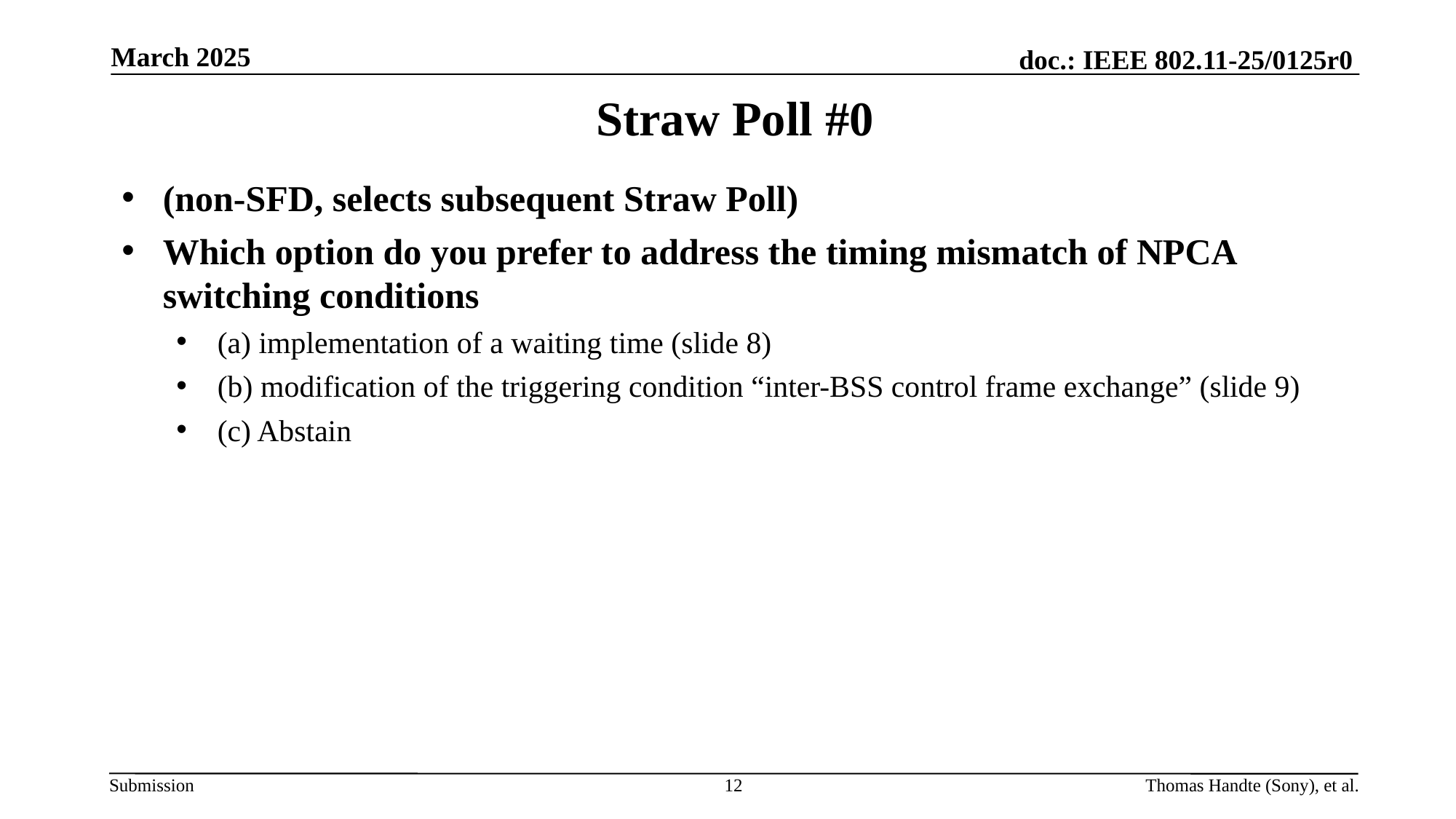

March 2025
# Straw Poll #0
(non-SFD, selects subsequent Straw Poll)
Which option do you prefer to address the timing mismatch of NPCA switching conditions
(a) implementation of a waiting time (slide 8)
(b) modification of the triggering condition “inter-BSS control frame exchange” (slide 9)
(c) Abstain
12
Thomas Handte (Sony), et al.